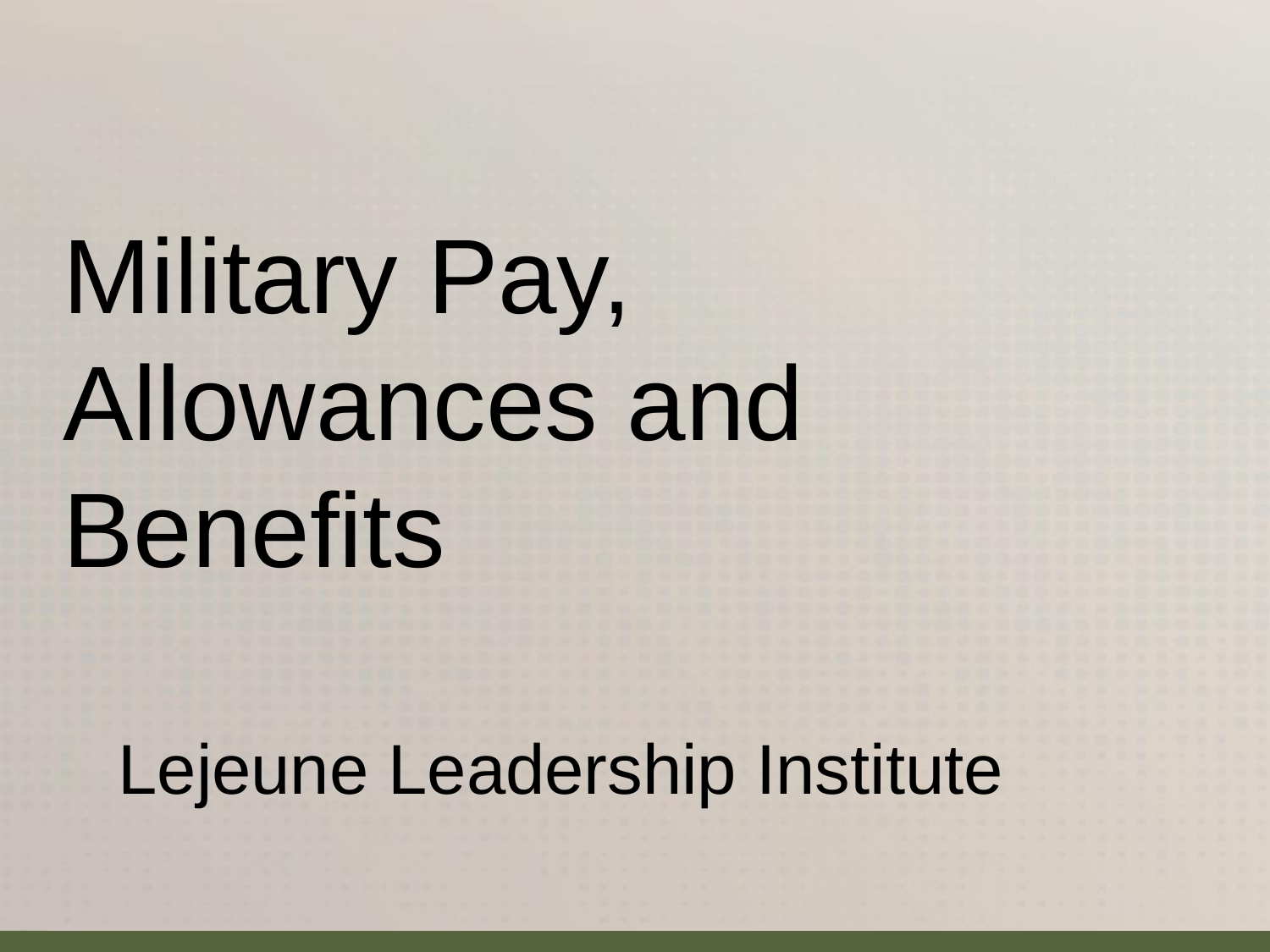

# Military Pay, Allowances and Benefits

Lejeune Leadership Institute